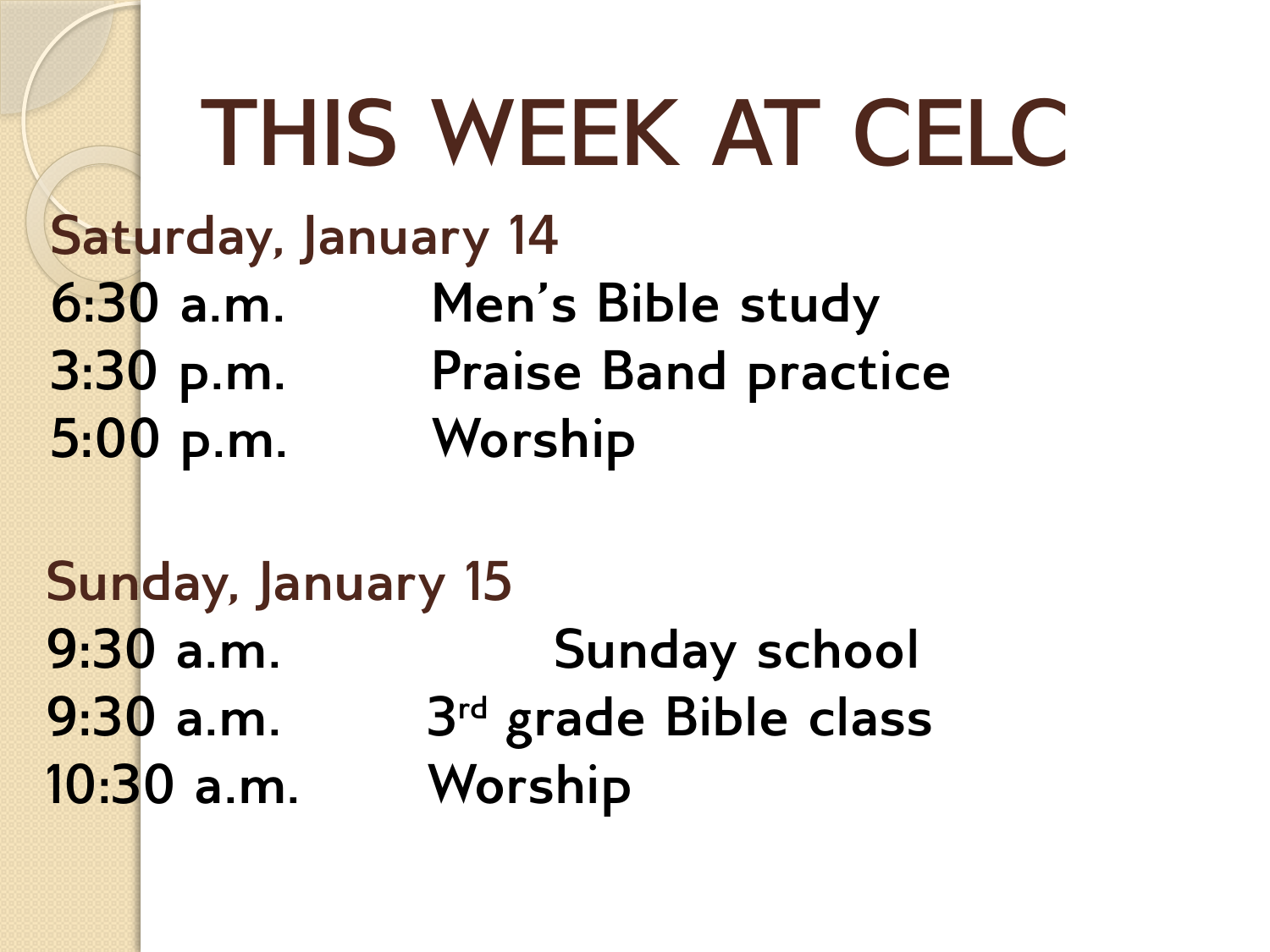

This week at CELC
Saturday, January 14
6:30 a.m.		Men’s Bible study
3:30 p.m.		Praise Band practice
5:00 p.m.		Worship

Sunday, January 15
9:30 a.m. 		Sunday school
9:30 a.m.		3rd grade Bible class
10:30 a.m.	Worship